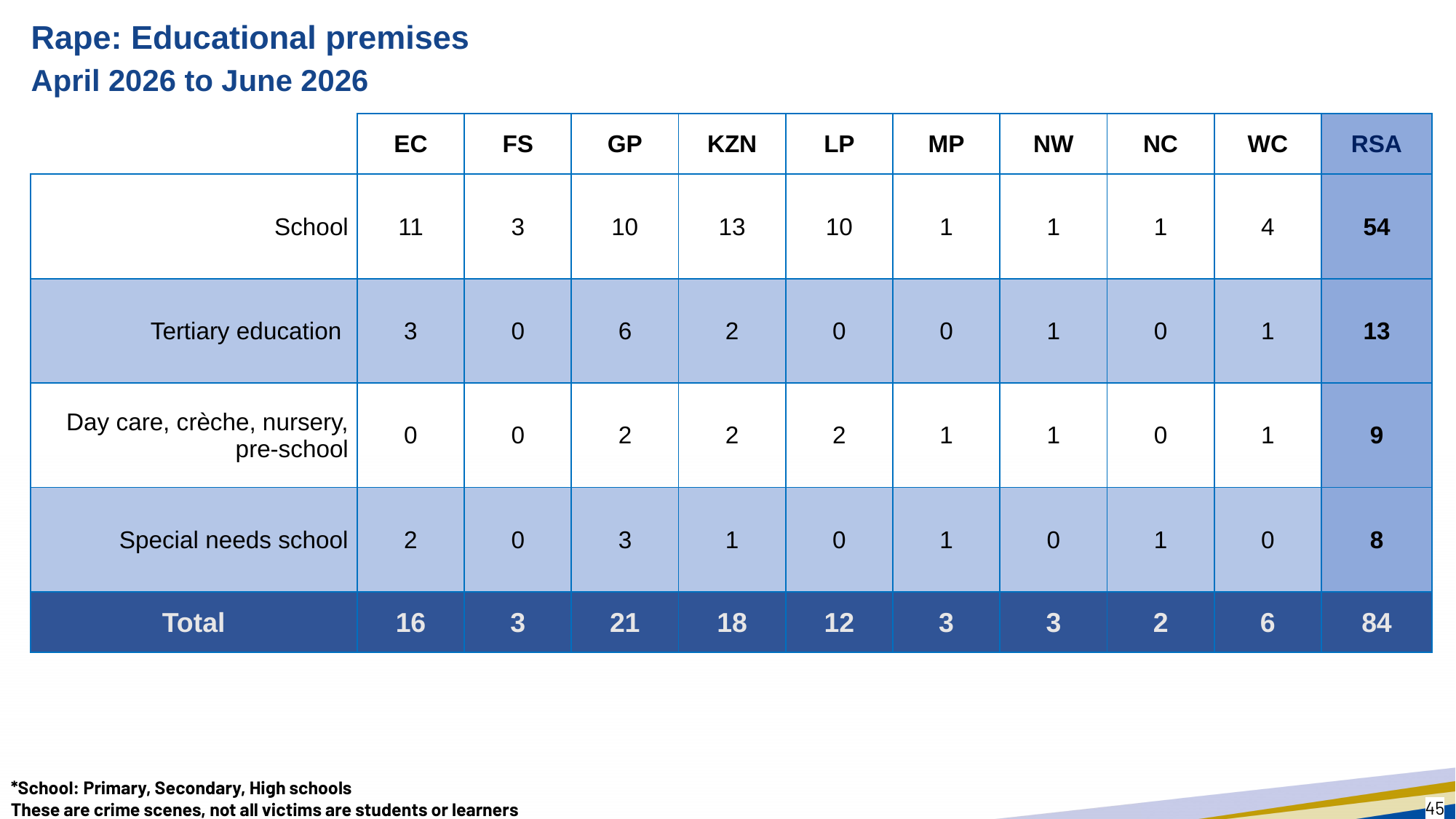

# Rape: Educational premises
April 2026 to June 2026
|  | EC | FS | GP | KZN | LP | MP | NW | NC | WC | RSA |
| --- | --- | --- | --- | --- | --- | --- | --- | --- | --- | --- |
| School | 11 | 3 | 10 | 13 | 10 | 1 | 1 | 1 | 4 | 54 |
| Tertiary education | 3 | 0 | 6 | 2 | 0 | 0 | 1 | 0 | 1 | 13 |
| Day care, crèche, nursery, pre-school | 0 | 0 | 2 | 2 | 2 | 1 | 1 | 0 | 1 | 9 |
| Special needs school | 2 | 0 | 3 | 1 | 0 | 1 | 0 | 1 | 0 | 8 |
| Total | 16 | 3 | 21 | 18 | 12 | 3 | 3 | 2 | 6 | 84 |
*School: Primary, Secondary, High schools
These are crime scenes, not all victims are students or learners
45